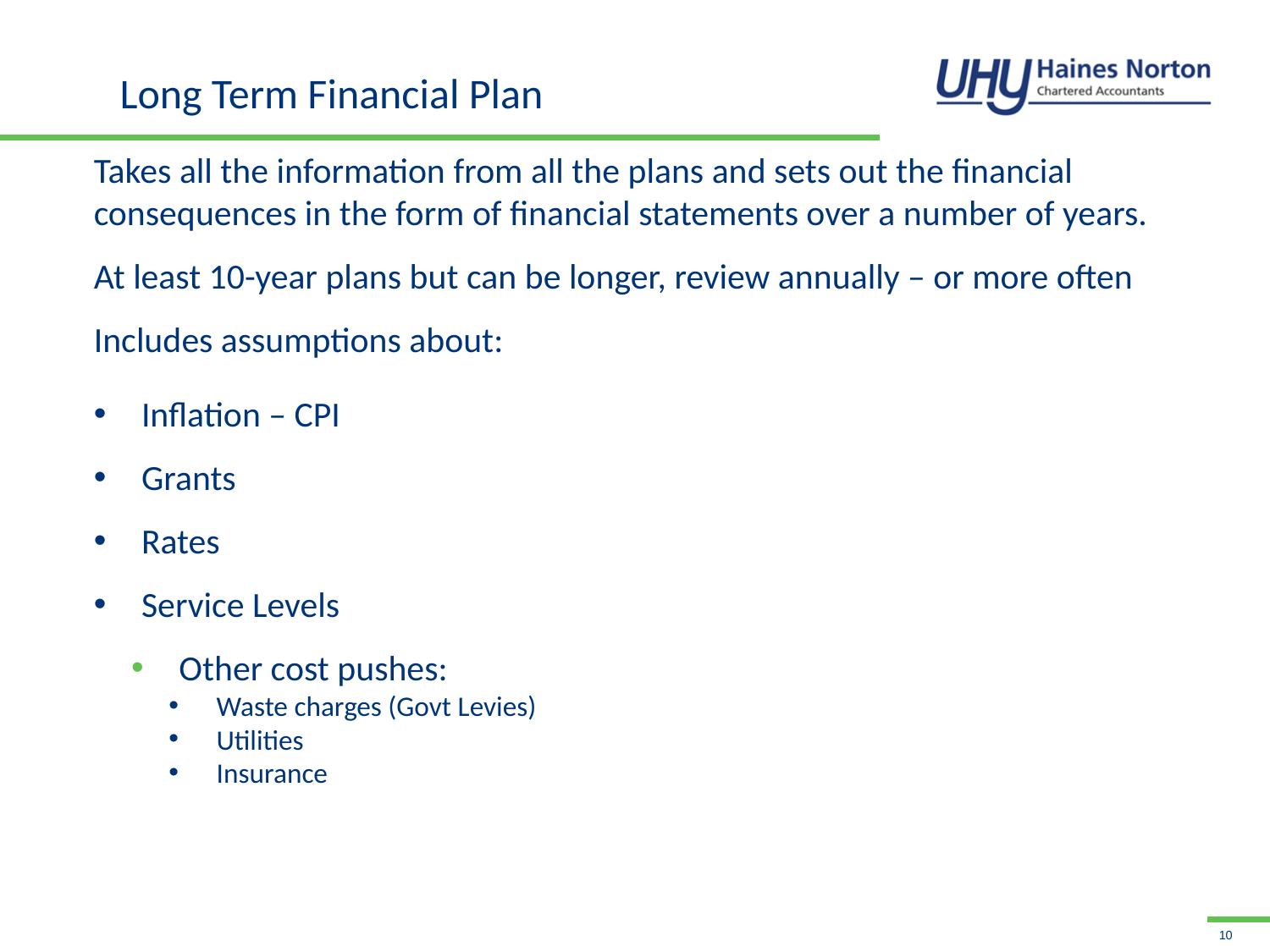

# Long Term Financial Plan
Takes all the information from all the plans and sets out the financial consequences in the form of financial statements over a number of years.
At least 10-year plans but can be longer, review annually – or more often
Includes assumptions about:
Inflation – CPI
Grants
Rates
Service Levels
Other cost pushes:
Waste charges (Govt Levies)
Utilities
Insurance

10